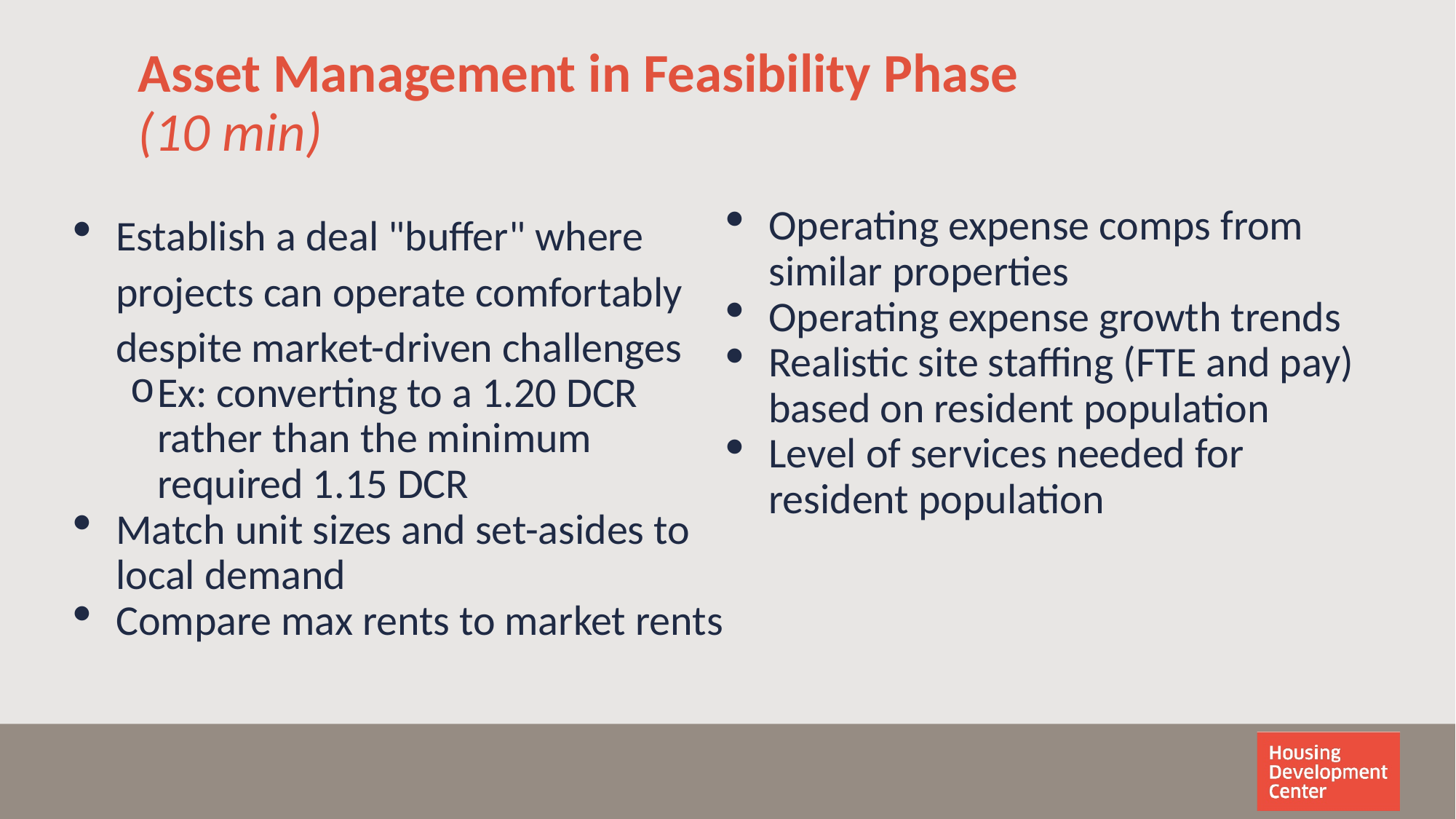

# Asset Management in Feasibility Phase (10 min)
Establish a deal "buffer" where projects can operate comfortably despite market-driven challenges
Ex: converting to a 1.20 DCR rather than the minimum required 1.15 DCR
Match unit sizes and set-asides to local demand
Compare max rents to market rents

Operating expense comps from similar properties
Operating expense growth trends
Realistic site staffing (FTE and pay) based on resident population
Level of services needed for resident population